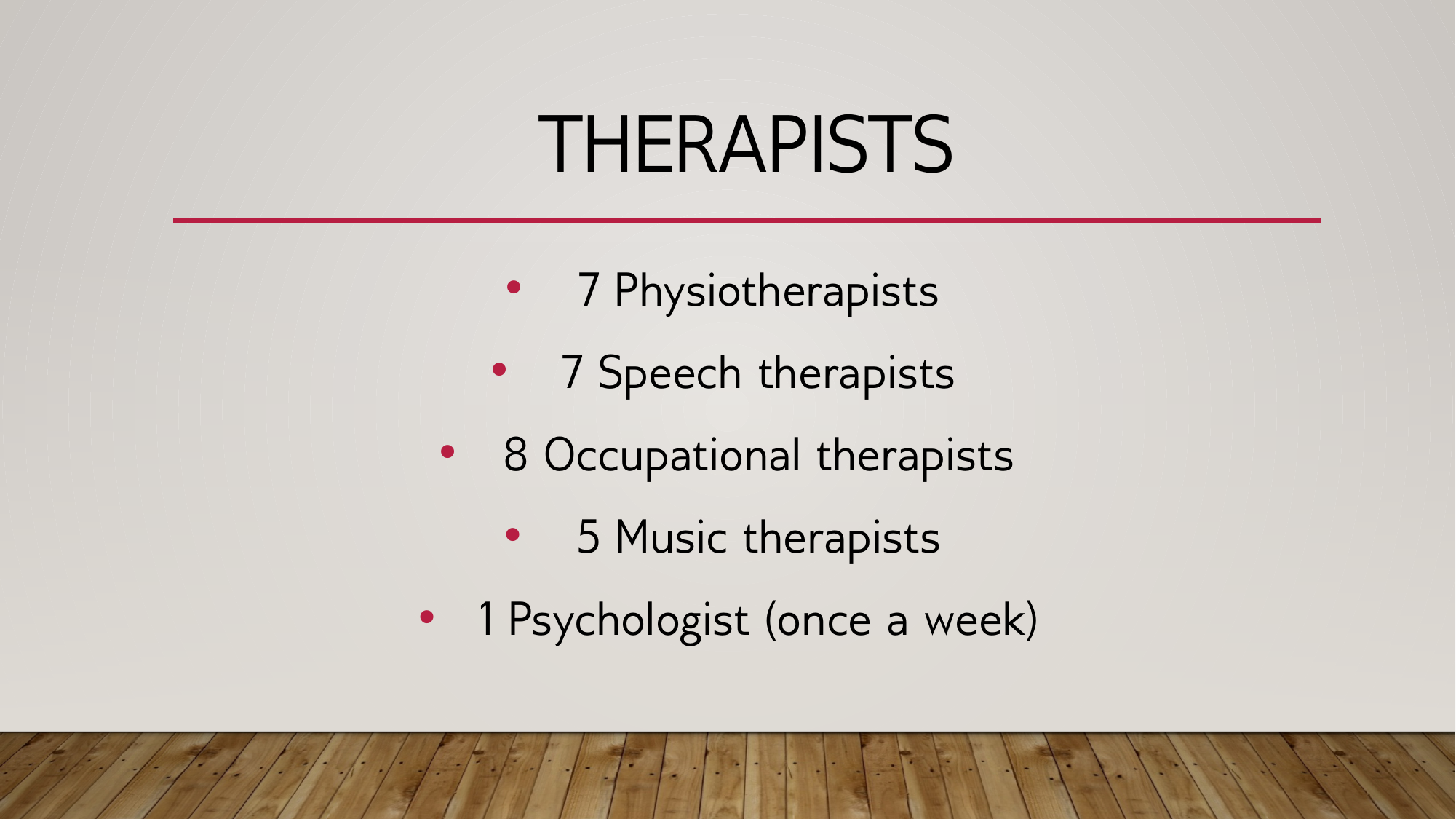

# therapists
7 Physiotherapists
7 Speech therapists
8 Occupational therapists
5 Music therapists
1 Psychologist (once a week)